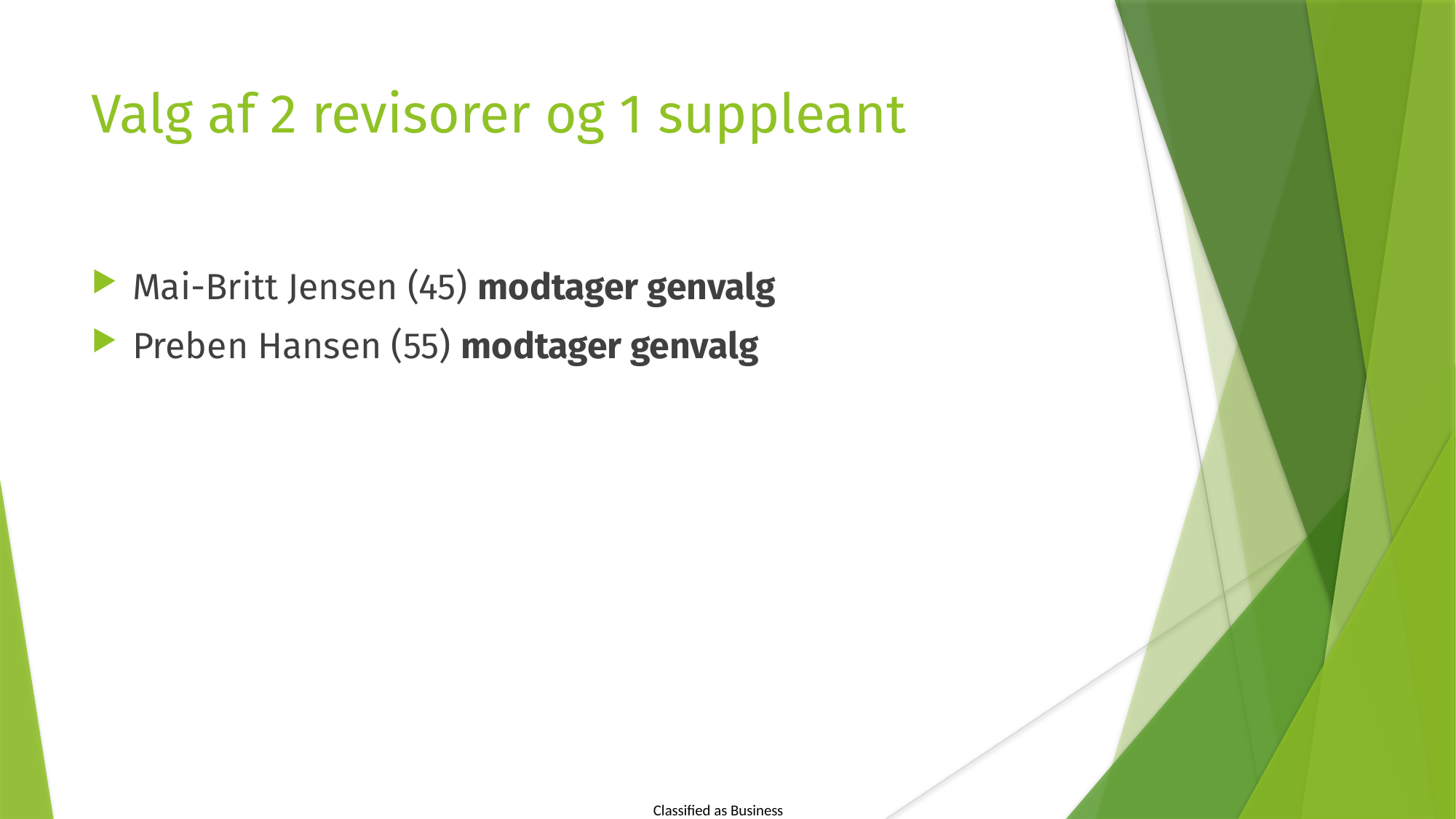

Valg af 2 revisorer og 1 suppleant
Mai-Britt Jensen (45) modtager genvalg
Preben Hansen (55) modtager genvalg